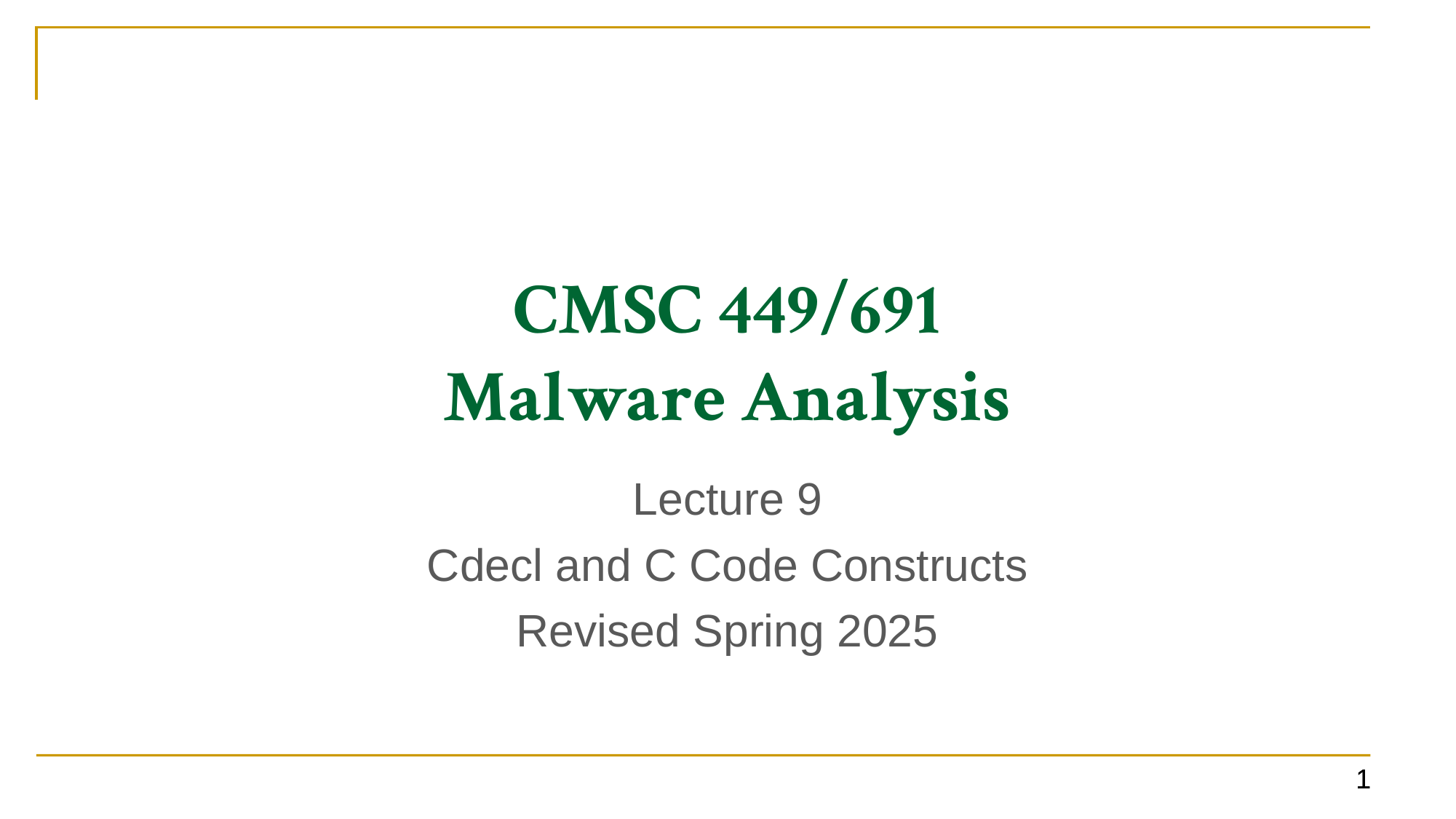

# CMSC 449/691 Malware Analysis
Lecture 9
Cdecl and C Code Constructs
Revised Spring 2025